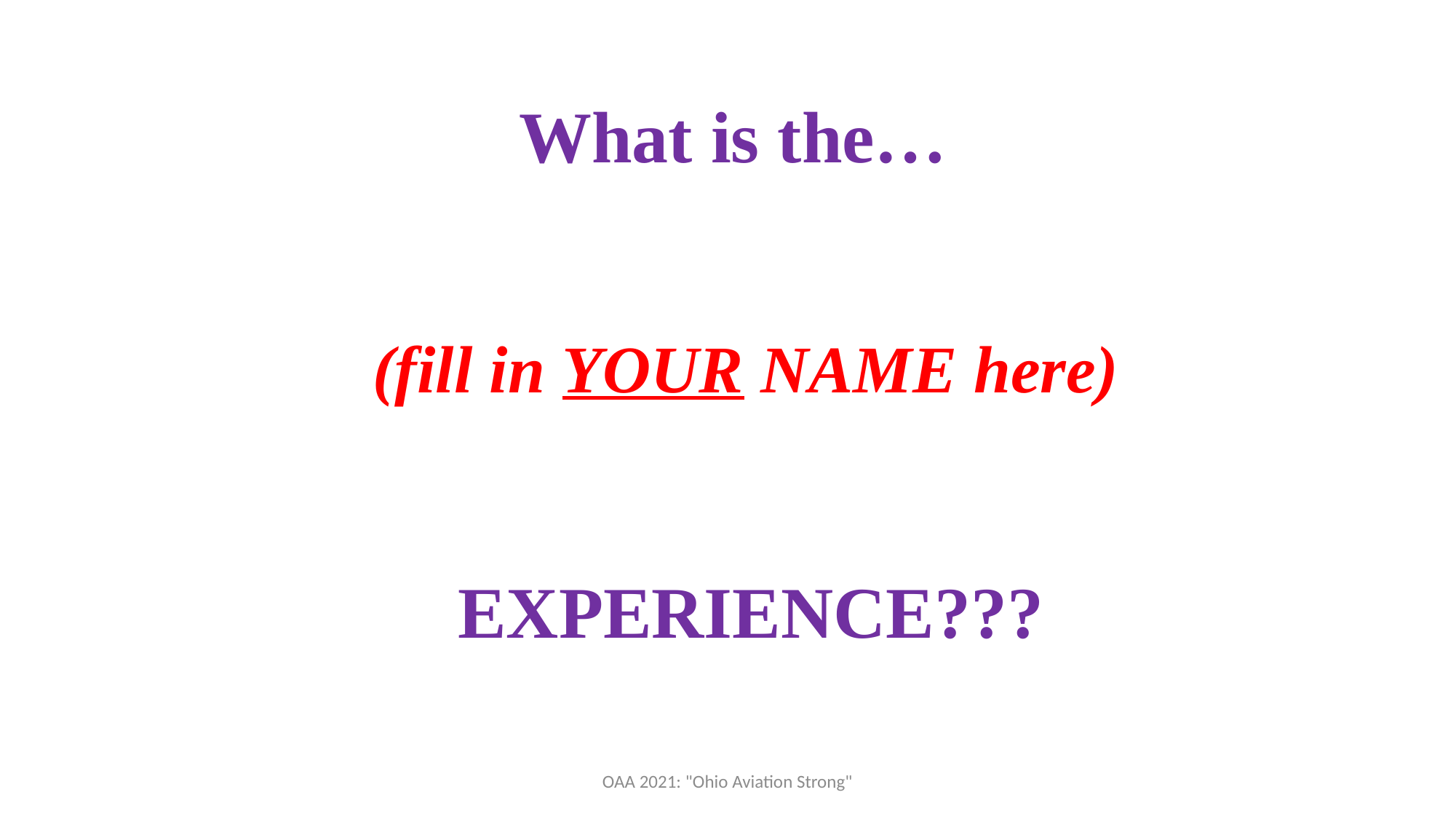

What is the…
(fill in YOUR NAME here)

EXPERIENCE???
OAA 2021: "Ohio Aviation Strong"